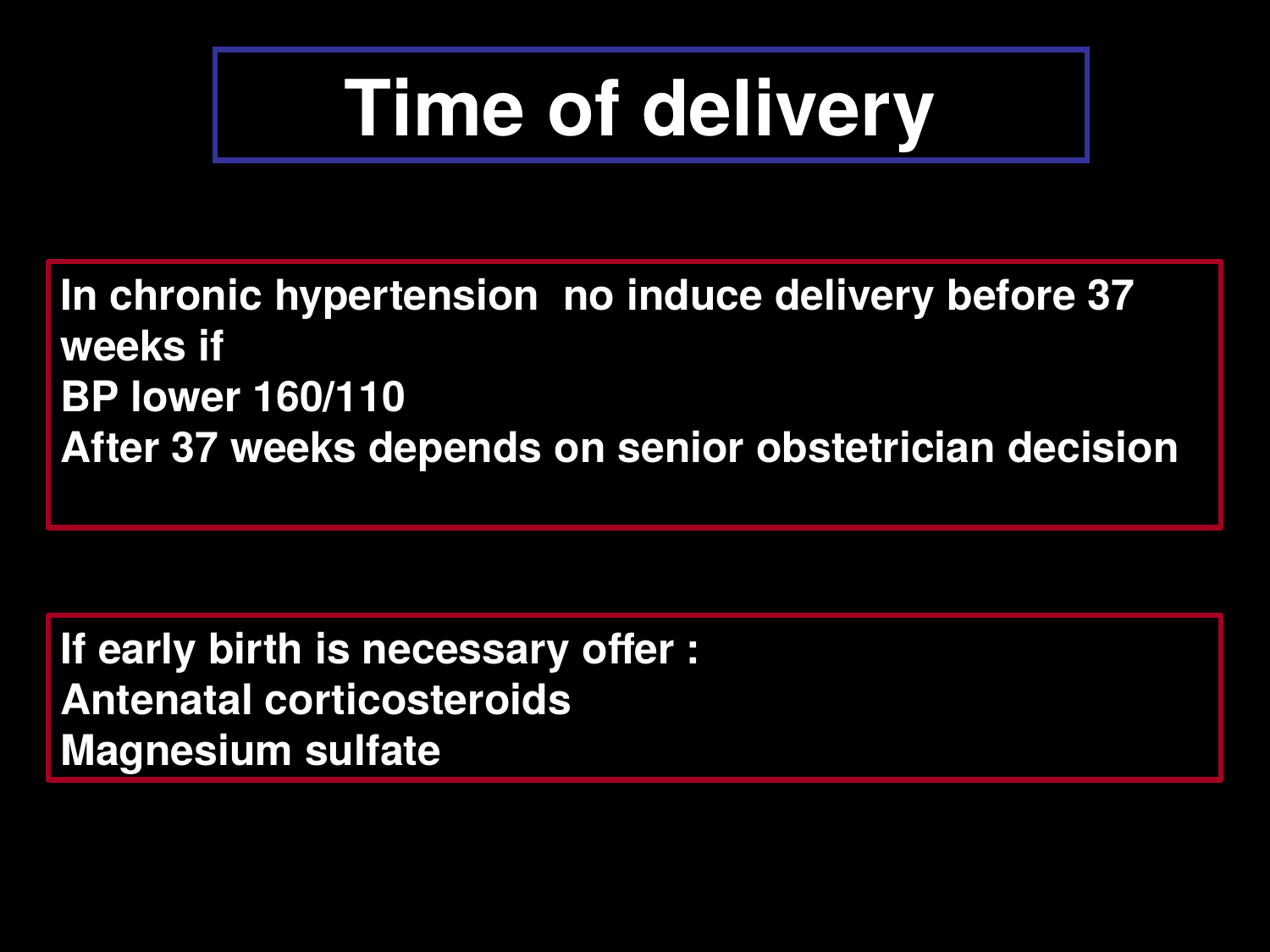

# Time of delivery
In chronic hypertension  no induce delivery before 37 weeks if
BP lower 160/110
After 37 weeks depends on senior obstetrician decision

If early birth is necessary offer :
Antenatal corticosteroids
Magnesium sulfate